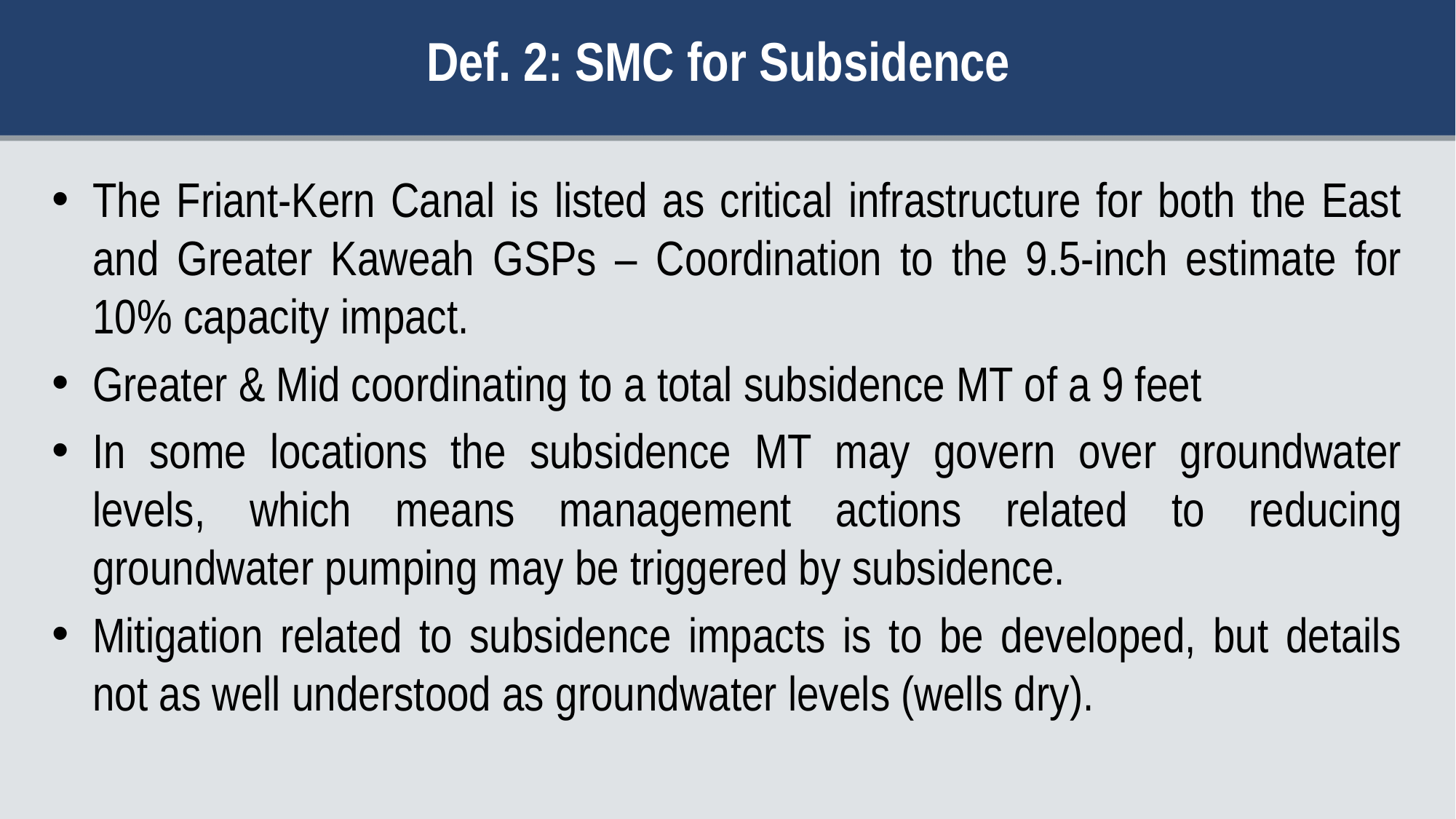

# Def. 2: SMC for Subsidence
The Friant-Kern Canal is listed as critical infrastructure for both the East and Greater Kaweah GSPs – Coordination to the 9.5-inch estimate for 10% capacity impact.
Greater & Mid coordinating to a total subsidence MT of a 9 feet
In some locations the subsidence MT may govern over groundwater levels, which means management actions related to reducing groundwater pumping may be triggered by subsidence.
Mitigation related to subsidence impacts is to be developed, but details not as well understood as groundwater levels (wells dry).